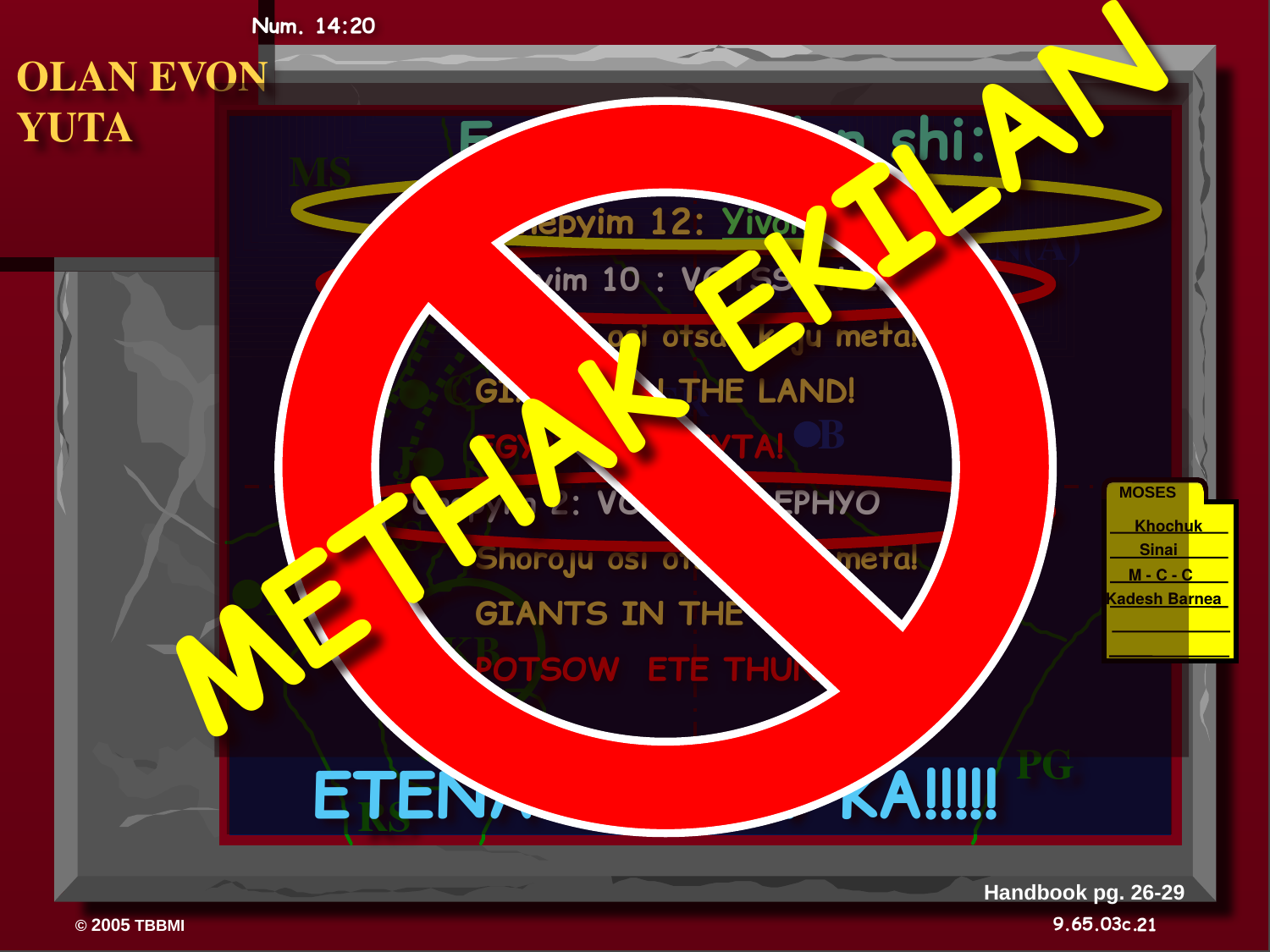

Num. 14:20

MS

N(A)

H

SG
C

ER

B

J
MN

DS

E

U
KB

MS
PG

RS
OLAN EVON YUTA

Enunga shanlan shi:

Chepyim 12: Yivon yisu Eni
Chepyim 10 : VOTSSON EPHYOV
	Shoroju osi otsak keju meta!
	GIANTS IN THE LAND!
	EGYPT LO RHEYTA!
Chepyim 2: VONZARO EPHYO
	Shoroju osi otsak keju meta!
	GIANTS IN THE LAND!
	POTSOW  ETE THUNGI VANA!

METHAK EKILAN
MOSES

Khochuk

Sinai

M - C - C

Kadesh Barnea
40

ETENA WOTAV KA!!!!!
Handbook pg. 26-29
21